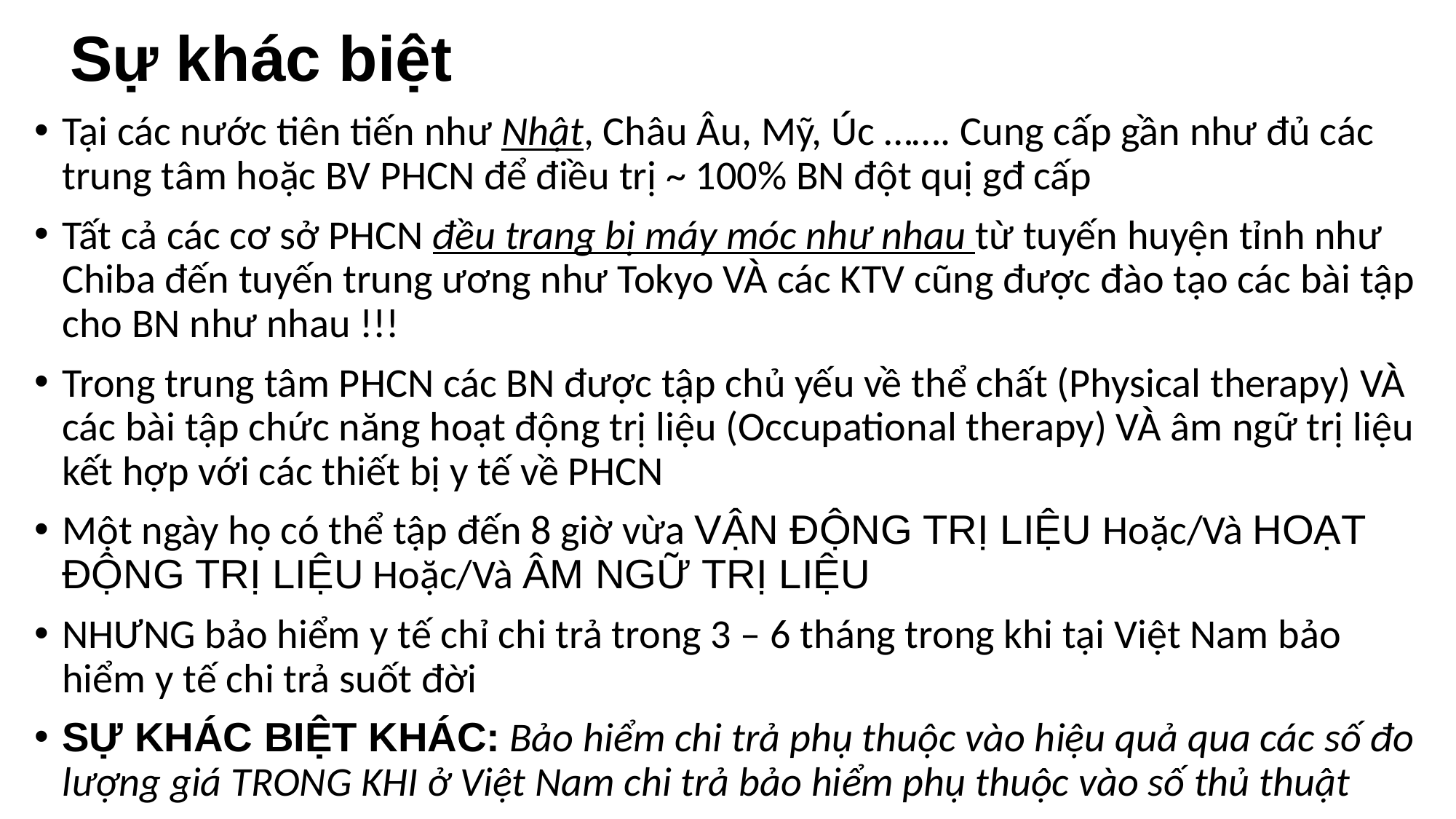

# Sự khác biệt
Tại các nước tiên tiến như Nhật, Châu Âu, Mỹ, Úc ……. Cung cấp gần như đủ các trung tâm hoặc BV PHCN để điều trị ~ 100% BN đột quị gđ cấp
Tất cả các cơ sở PHCN đều trang bị máy móc như nhau từ tuyến huyện tỉnh như Chiba đến tuyến trung ương như Tokyo VÀ các KTV cũng được đào tạo các bài tập cho BN như nhau !!!
Trong trung tâm PHCN các BN được tập chủ yếu về thể chất (Physical therapy) VÀ các bài tập chức năng hoạt động trị liệu (Occupational therapy) VÀ âm ngữ trị liệu kết hợp với các thiết bị y tế về PHCN
Một ngày họ có thể tập đến 8 giờ vừa VẬN ĐỘNG TRỊ LIỆU Hoặc/Và HOẠT ĐỘNG TRỊ LIỆU Hoặc/Và ÂM NGỮ TRỊ LIỆU
NHƯNG bảo hiểm y tế chỉ chi trả trong 3 – 6 tháng trong khi tại Việt Nam bảo hiểm y tế chi trả suốt đời
SỰ KHÁC BIỆT KHÁC: Bảo hiểm chi trả phụ thuộc vào hiệu quả qua các số đo lượng giá TRONG KHI ở Việt Nam chi trả bảo hiểm phụ thuộc vào số thủ thuật